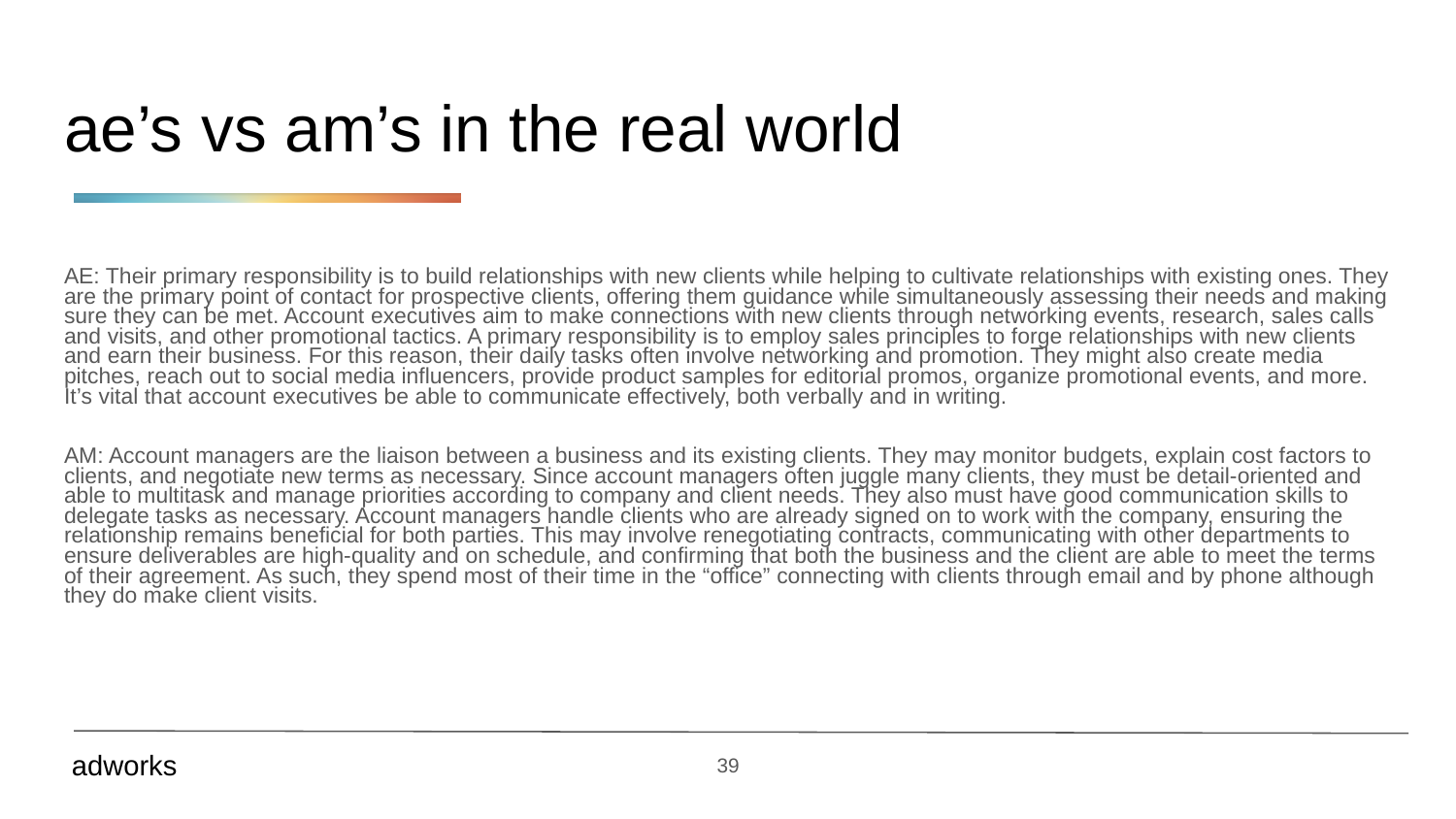

# ae’s vs am’s in the real world

AE: Their primary responsibility is to build relationships with new clients while helping to cultivate relationships with existing ones. They are the primary point of contact for prospective clients, offering them guidance while simultaneously assessing their needs and making sure they can be met. Account executives aim to make connections with new clients through networking events, research, sales calls and visits, and other promotional tactics. A primary responsibility is to employ sales principles to forge relationships with new clients and earn their business. For this reason, their daily tasks often involve networking and promotion. They might also create media pitches, reach out to social media influencers, provide product samples for editorial promos, organize promotional events, and more. It’s vital that account executives be able to communicate effectively, both verbally and in writing.

AM: Account managers are the liaison between a business and its existing clients. They may monitor budgets, explain cost factors to clients, and negotiate new terms as necessary. Since account managers often juggle many clients, they must be detail-oriented and able to multitask and manage priorities according to company and client needs. They also must have good communication skills to delegate tasks as necessary. Account managers handle clients who are already signed on to work with the company, ensuring the relationship remains beneficial for both parties. This may involve renegotiating contracts, communicating with other departments to ensure deliverables are high-quality and on schedule, and confirming that both the business and the client are able to meet the terms of their agreement. As such, they spend most of their time in the “office” connecting with clients through email and by phone although they do make client visits.

39